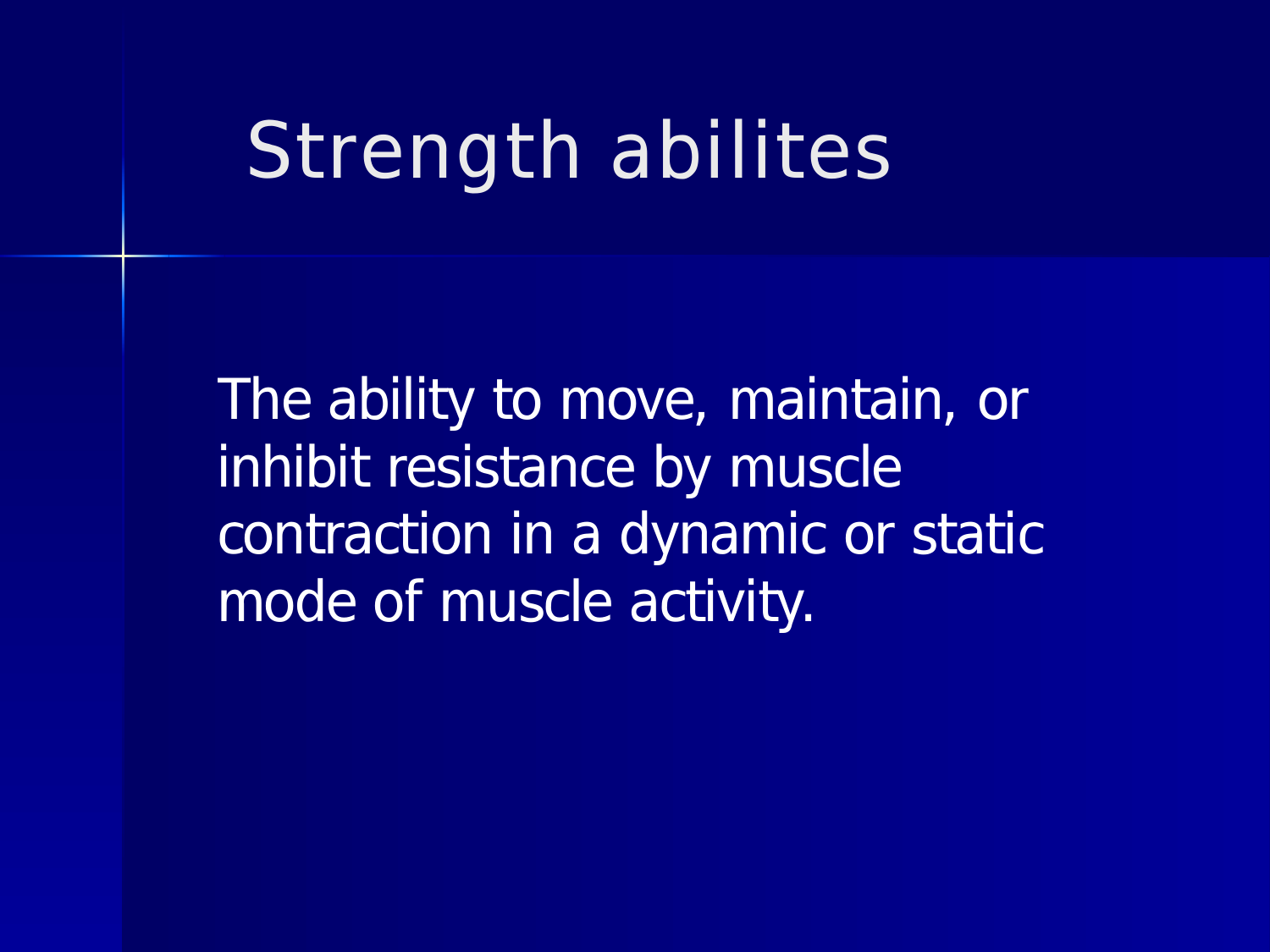

# Strength abilites
The ability to move, maintain, or inhibit resistance by muscle contraction in a dynamic or static mode of muscle activity.